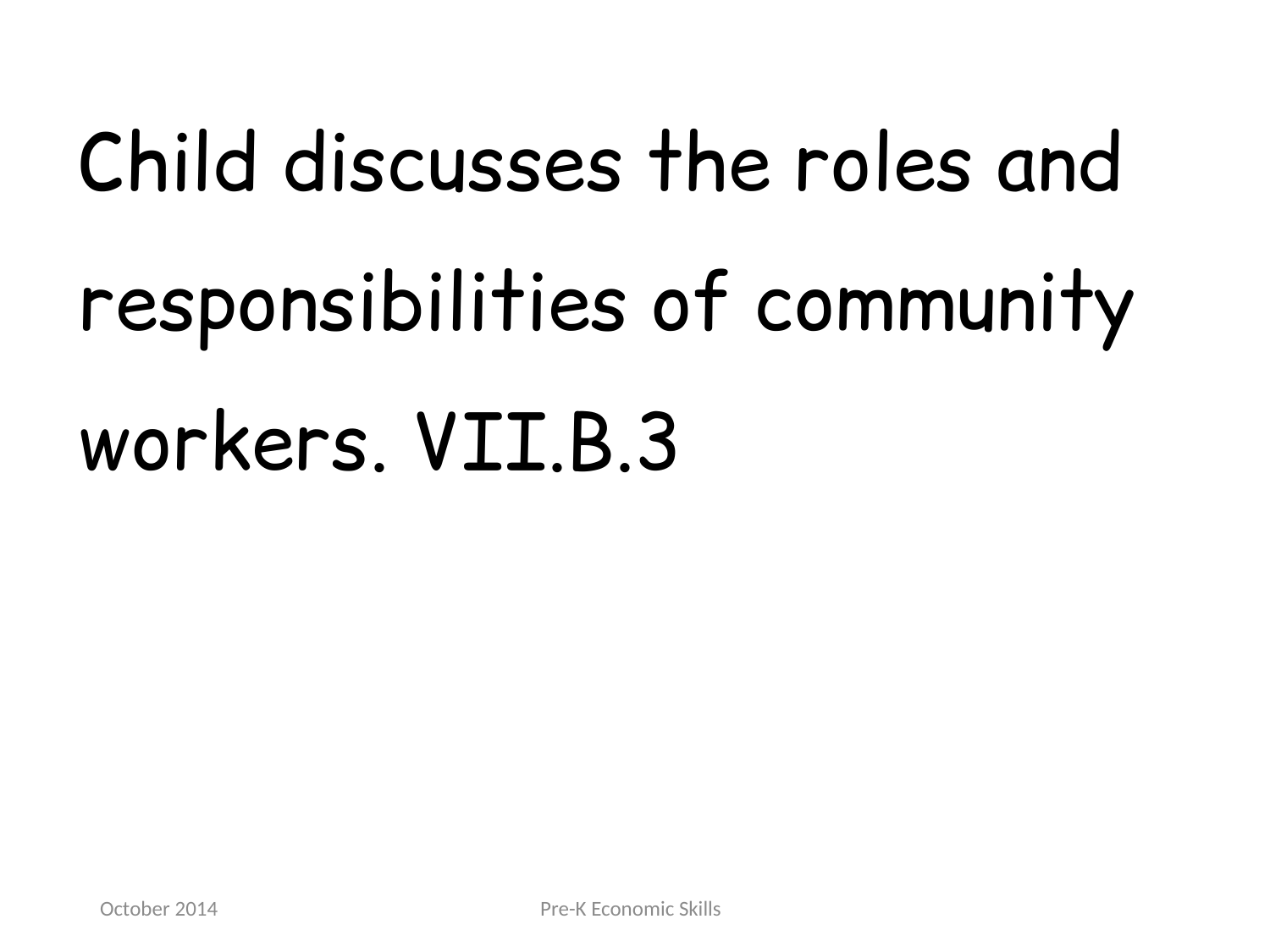

Child discusses the roles and responsibilities of community workers. VII.B.3

October 2014
Pre-K Economic Skills